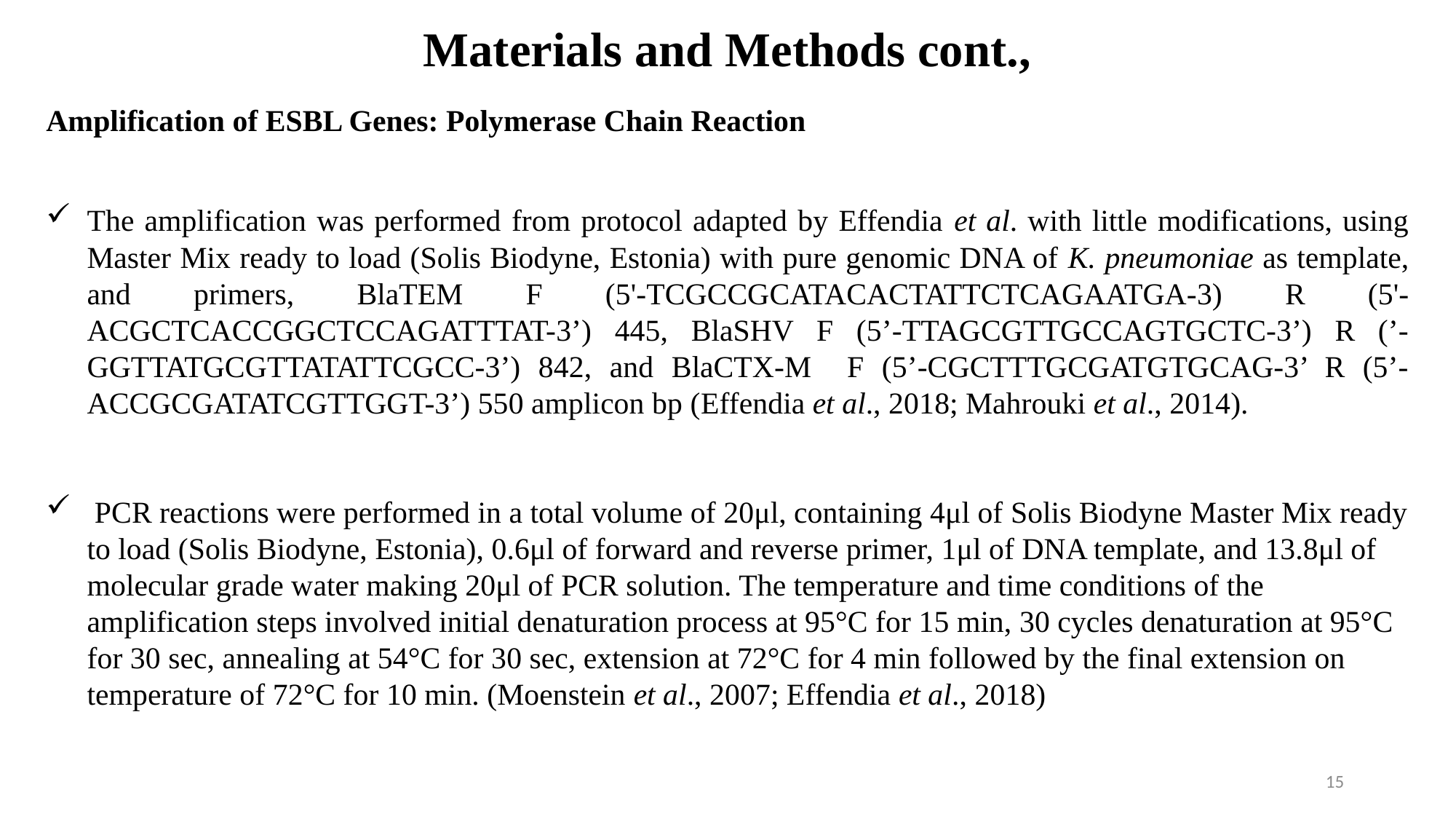

# Materials and Methods cont.,
Amplification of ESBL Genes: Polymerase Chain Reaction

The amplification was performed from protocol adapted by Effendia et al. with little modifications, using Master Mix ready to load (Solis Biodyne, Estonia) with pure genomic DNA of K. pneumoniae as template, and primers, BlaTEM F (5'-TCGCCGCATACACTATTCTCAGAATGA-3) R (5'-ACGCTCACCGGCTCCAGATTTAT-3’) 445, BlaSHV F (5’-TTAGCGTTGCCAGTGCTC-3’) R (’-GGTTATGCGTTATATTCGCC-3’) 842, and BlaCTX-M  F (5’-CGCTTTGCGATGTGCAG-3’ R (5’-ACCGCGATATCGTTGGT-3’) 550 amplicon bp (Effendia et al., 2018; Mahrouki et al., 2014).

 PCR reactions were performed in a total volume of 20μl, containing 4μl of Solis Biodyne Master Mix ready to load (Solis Biodyne, Estonia), 0.6μl of forward and reverse primer, 1μl of DNA template, and 13.8μl of molecular grade water making 20μl of PCR solution. The temperature and time conditions of the amplification steps involved initial denaturation process at 95°C for 15 min, 30 cycles denaturation at 95°C for 30 sec, annealing at 54°C for 30 sec, extension at 72°C for 4 min followed by the final extension on temperature of 72°C for 10 min. (Moenstein et al., 2007; Effendia et al., 2018)
15